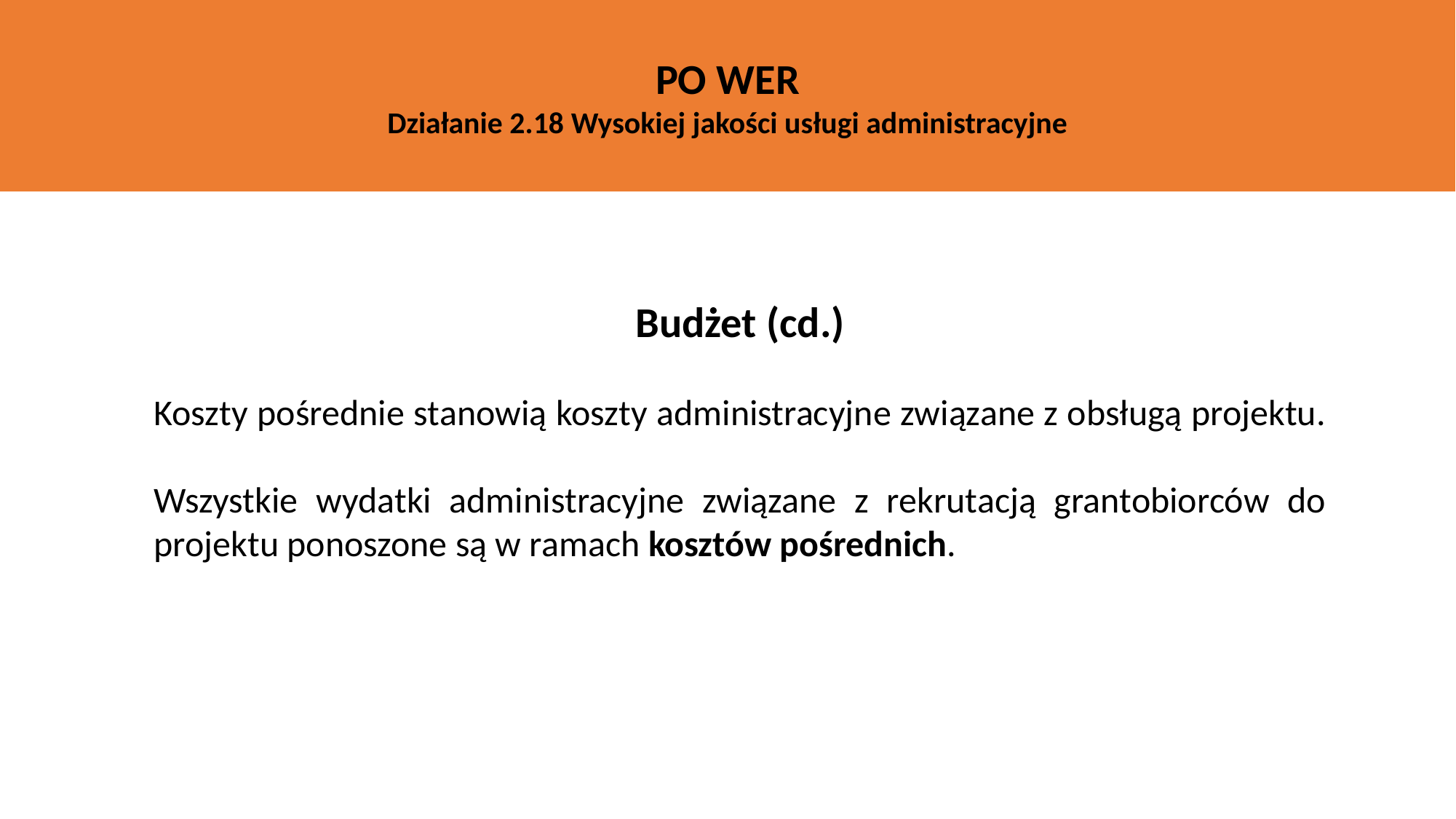

PO WER
Działanie 2.18 Wysokiej jakości usługi administracyjne

Budżet (cd.)

Koszty pośrednie stanowią koszty administracyjne związane z obsługą projektu.

Wszystkie wydatki administracyjne związane z rekrutacją grantobiorców do projektu ponoszone są w ramach kosztów pośrednich.